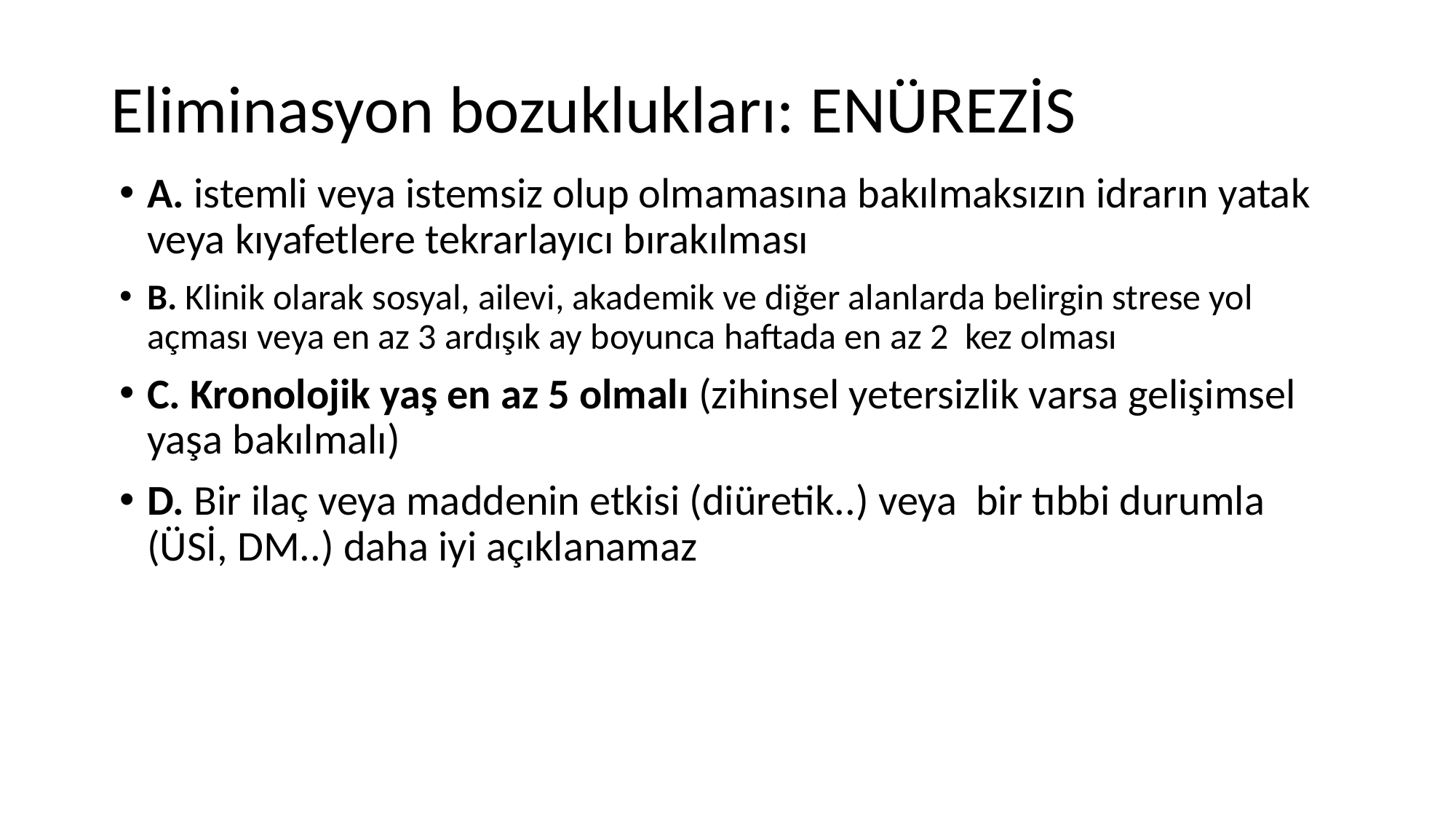

# Eliminasyon bozuklukları: ENÜREZİS
A. istemli veya istemsiz olup olmamasına bakılmaksızın idrarın yatak veya kıyafetlere tekrarlayıcı bırakılması
B. Klinik olarak sosyal, ailevi, akademik ve diğer alanlarda belirgin strese yol açması veya en az 3 ardışık ay boyunca haftada en az 2  kez olması
C. Kronolojik yaş en az 5 olmalı (zihinsel yetersizlik varsa gelişimsel yaşa bakılmalı)
D. Bir ilaç veya maddenin etkisi (diüretik..) veya  bir tıbbi durumla (ÜSİ, DM..) daha iyi açıklanamaz